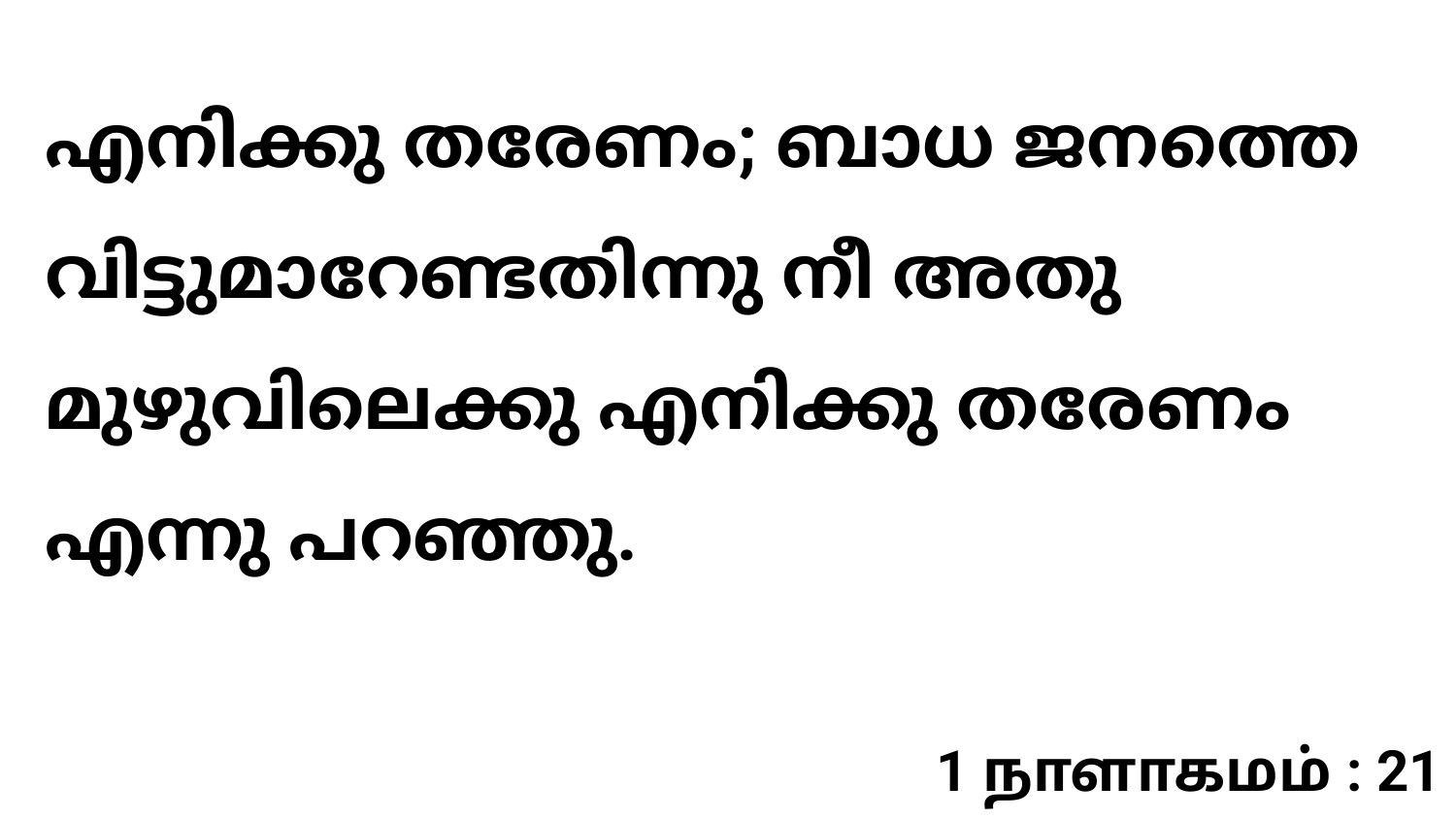

എനിക്കു തരേണം; ബാധ ജനത്തെ വിട്ടുമാറേണ്ടതിന്നു നീ അതു മുഴുവിലെക്കു എനിക്കു തരേണം എന്നു പറഞ്ഞു.
1 நாளாகமம் : 21